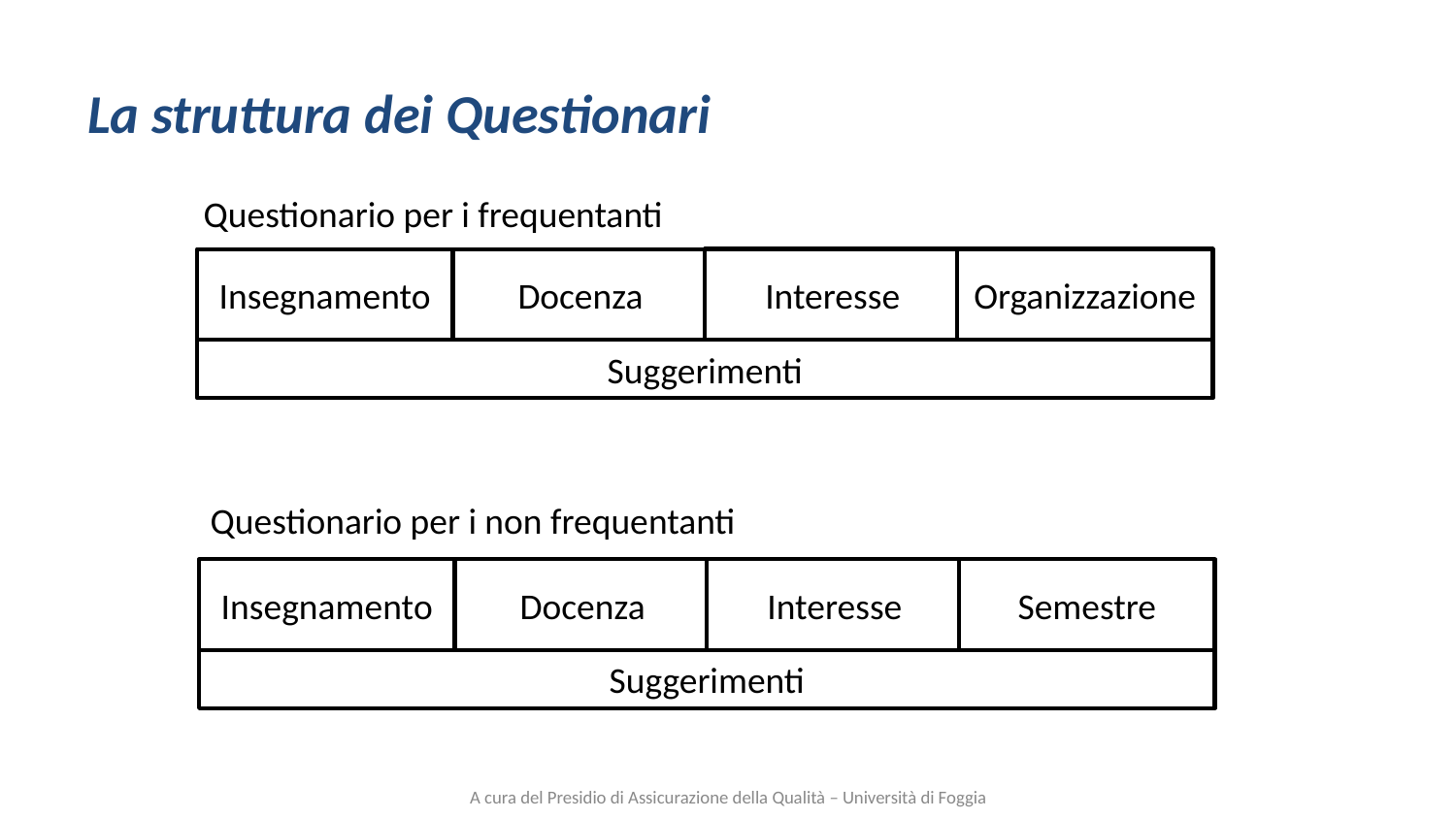

# La struttura dei Questionari
Questionario per i frequentanti
Interesse
Organizzazione
Insegnamento
Docenza
Suggerimenti
Questionario per i non frequentanti
Interesse
Semestre
Insegnamento
Docenza
Suggerimenti
A cura del Presidio di Assicurazione della Qualità – Università di Foggia